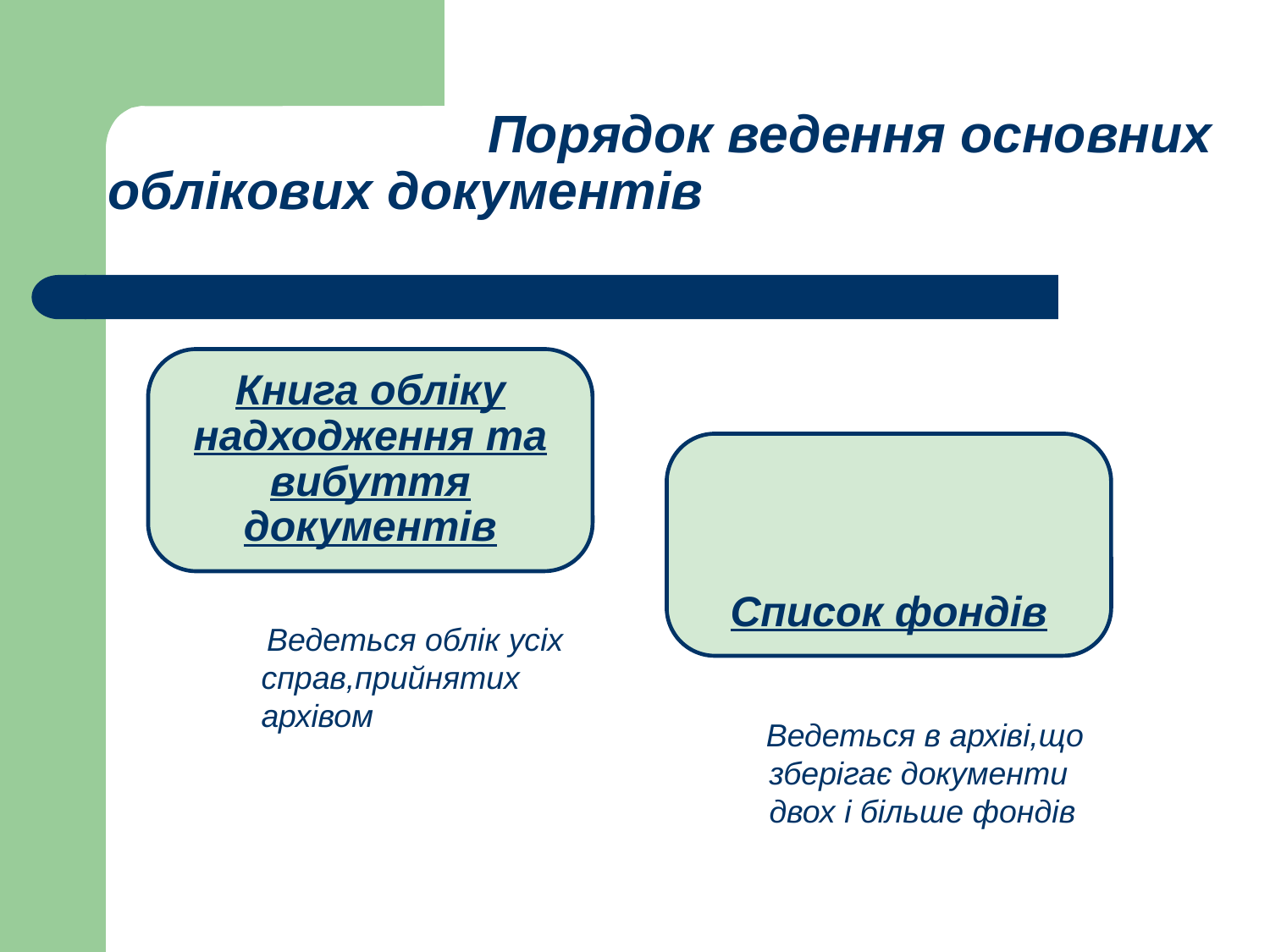

# Порядок ведення основних облікових документів
Книга обліку надходження та вибуття документів
Список фондів
      Ведеться облік усіх справ,прийнятих архівом
     Ведеться в архіві,що зберігає документи двох і більше фондів